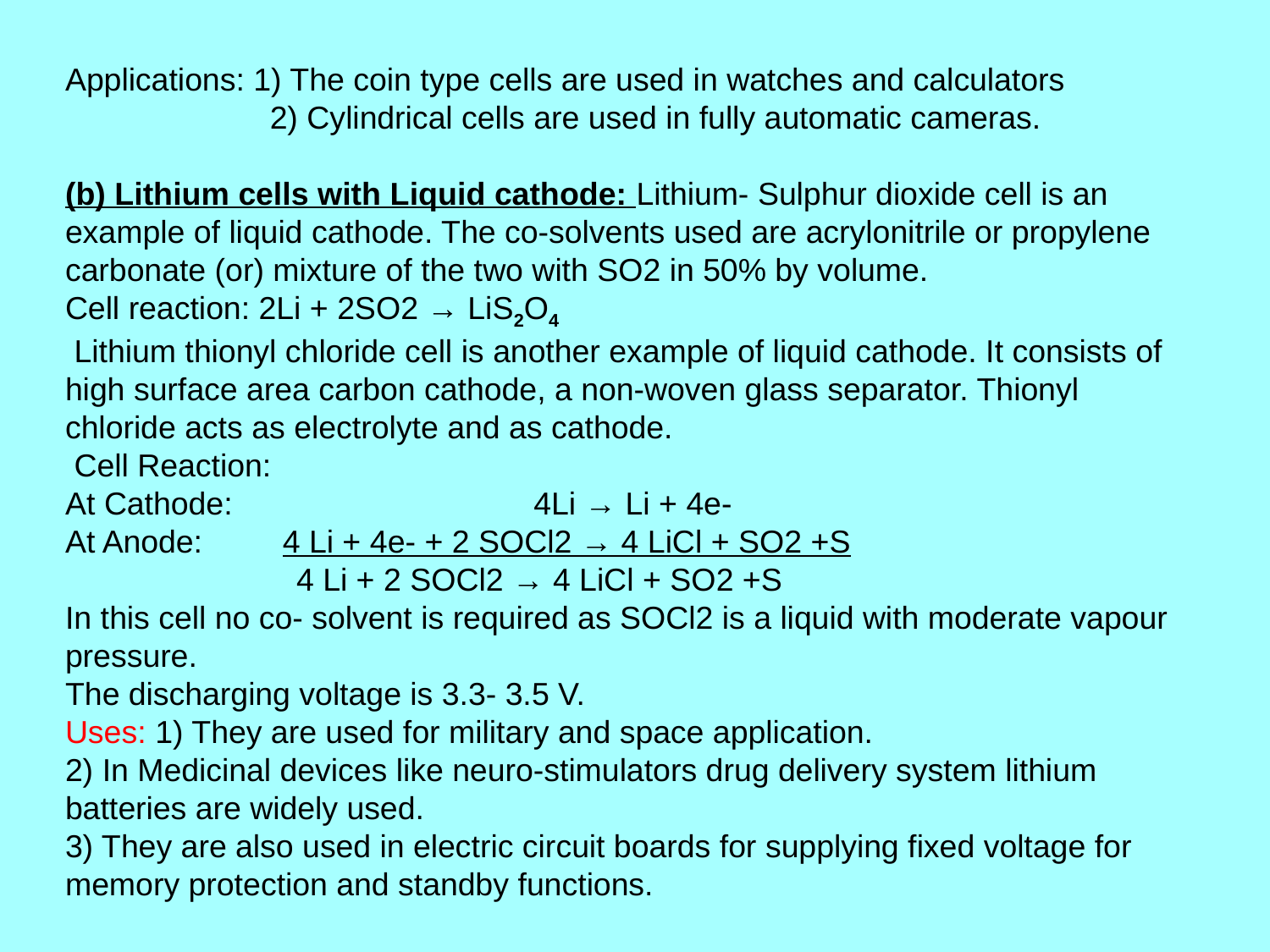

Applications: 1) The coin type cells are used in watches and calculators
                       2) Cylindrical cells are used in fully automatic cameras.

(b) Lithium cells with Liquid cathode: Lithium- Sulphur dioxide cell is an example of liquid cathode. The co-solvents used are acrylonitrile or propylene carbonate (or) mixture of the two with SO2 in 50% by volume.
Cell reaction: 2Li + 2SO2 → LiS2O4
 Lithium thionyl chloride cell is another example of liquid cathode. It consists of high surface area carbon cathode, a non-woven glass separator. Thionyl chloride acts as electrolyte and as cathode.
 Cell Reaction:
At Cathode:                                  4Li → Li + 4e-
At Anode:         4 Li + 4e- + 2 SOCl2 → 4 LiCl + SO2 +S
                          4 Li + 2 SOCl2 → 4 LiCl + SO2 +S
In this cell no co- solvent is required as SOCl2 is a liquid with moderate vapour pressure.
The discharging voltage is 3.3- 3.5 V.
Uses: 1) They are used for military and space application.
2) In Medicinal devices like neuro-stimulators drug delivery system lithium batteries are widely used.
3) They are also used in electric circuit boards for supplying fixed voltage for memory protection and standby functions.